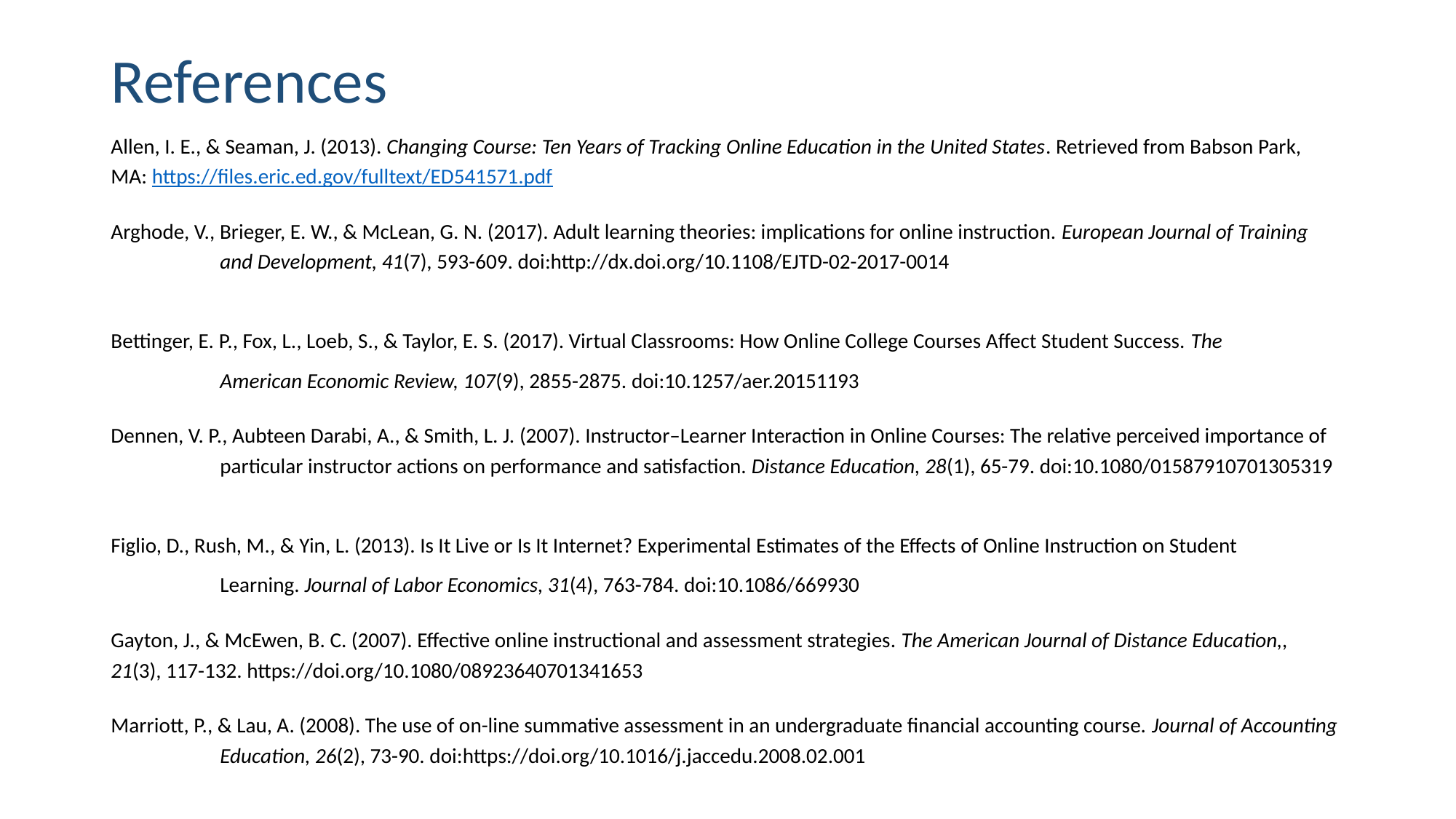

# References
Allen, I. E., & Seaman, J. (2013). Changing Course: Ten Years of Tracking Online Education in the United States. Retrieved from Babson Park, 	MA: https://files.eric.ed.gov/fulltext/ED541571.pdf
Arghode, V., Brieger, E. W., & McLean, G. N. (2017). Adult learning theories: implications for online instruction. European Journal of Training 	and Development, 41(7), 593-609. doi:http://dx.doi.org/10.1108/EJTD-02-2017-0014

Bettinger, E. P., Fox, L., Loeb, S., & Taylor, E. S. (2017). Virtual Classrooms: How Online College Courses Affect Student Success. The
	American Economic Review, 107(9), 2855-2875. doi:10.1257/aer.20151193
Dennen, V. P., Aubteen Darabi, A., & Smith, L. J. (2007). Instructor–Learner Interaction in Online Courses: The relative perceived importance of 	particular instructor actions on performance and satisfaction. Distance Education, 28(1), 65-79. doi:10.1080/01587910701305319

Figlio, D., Rush, M., & Yin, L. (2013). Is It Live or Is It Internet? Experimental Estimates of the Effects of Online Instruction on Student
	Learning. Journal of Labor Economics, 31(4), 763-784. doi:10.1086/669930
Gayton, J., & McEwen, B. C. (2007). Effective online instructional and assessment strategies. The American Journal of Distance Education,, 	21(3), 117-132. https://doi.org/10.1080/08923640701341653
Marriott, P., & Lau, A. (2008). The use of on-line summative assessment in an undergraduate financial accounting course. Journal of Accounting 	Education, 26(2), 73-90. doi:https://doi.org/10.1016/j.jaccedu.2008.02.001